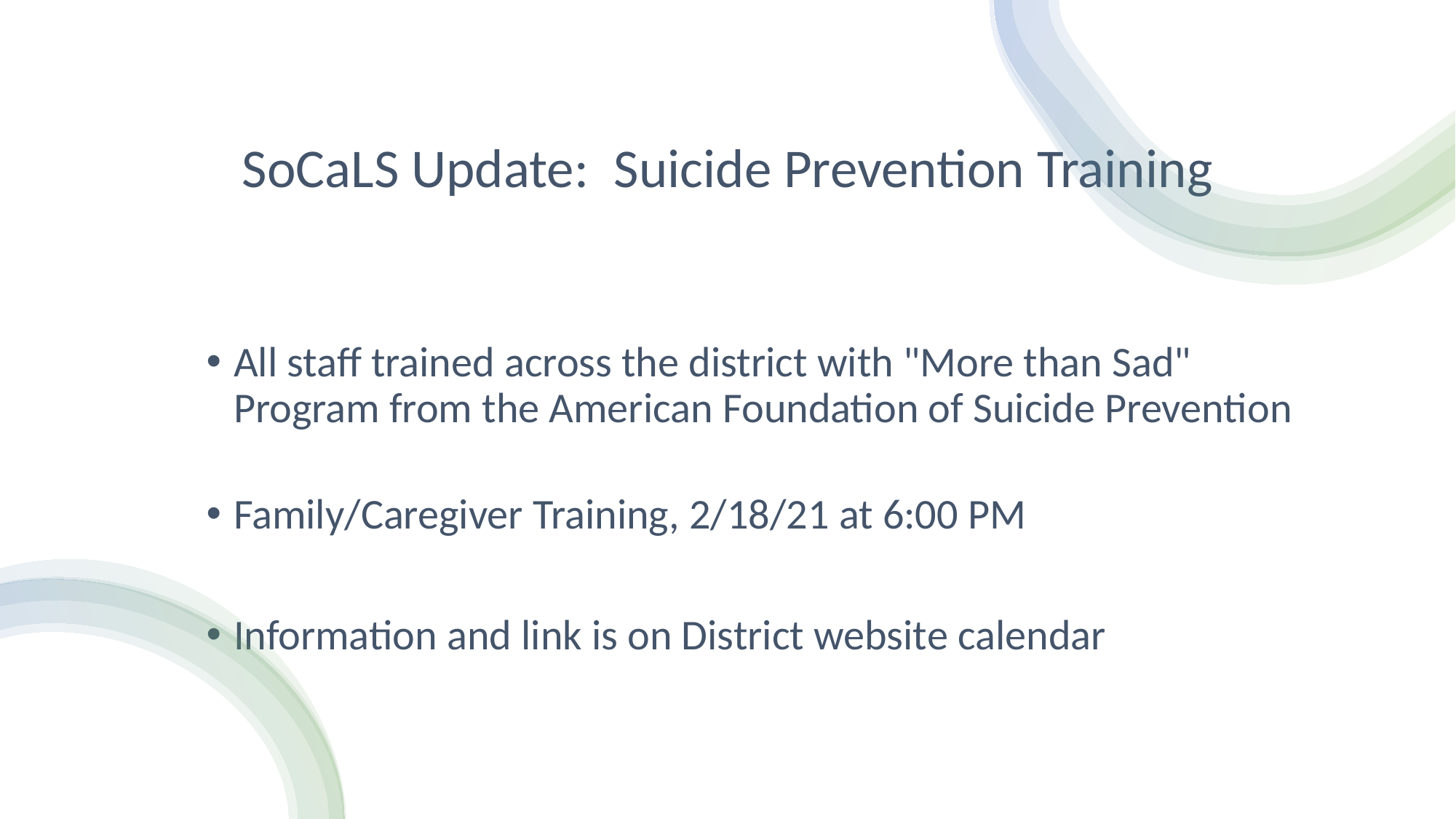

# SoCaLS Update:  Suicide Prevention Training

All staff trained across the district with "More than Sad" Program from the American Foundation of Suicide Prevention

Family/Caregiver Training, 2/18/21 at 6:00 PM

Information and link is on District website calendar